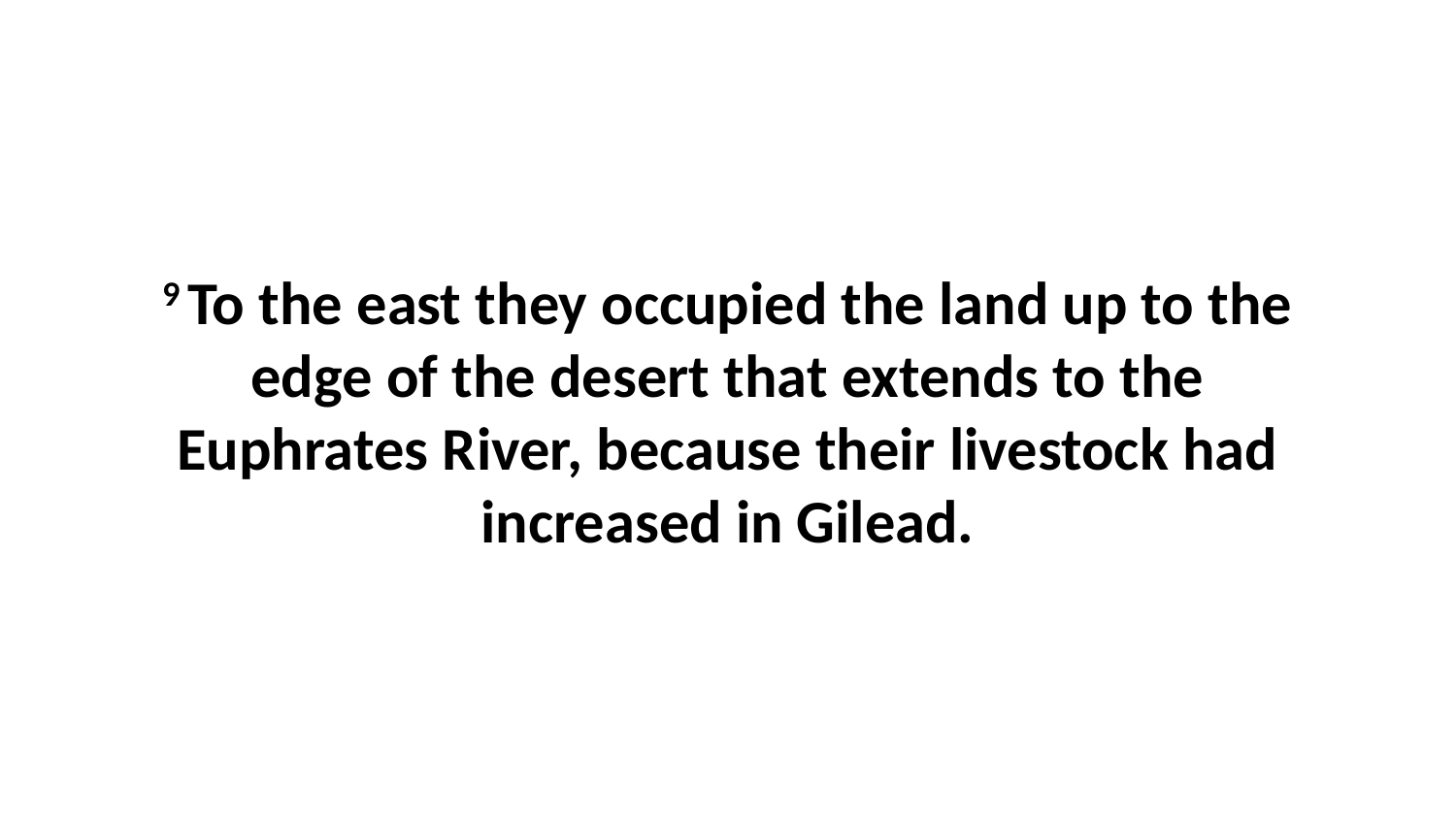

9 To the east they occupied the land up to the edge of the desert that extends to the Euphrates River, because their livestock had increased in Gilead.